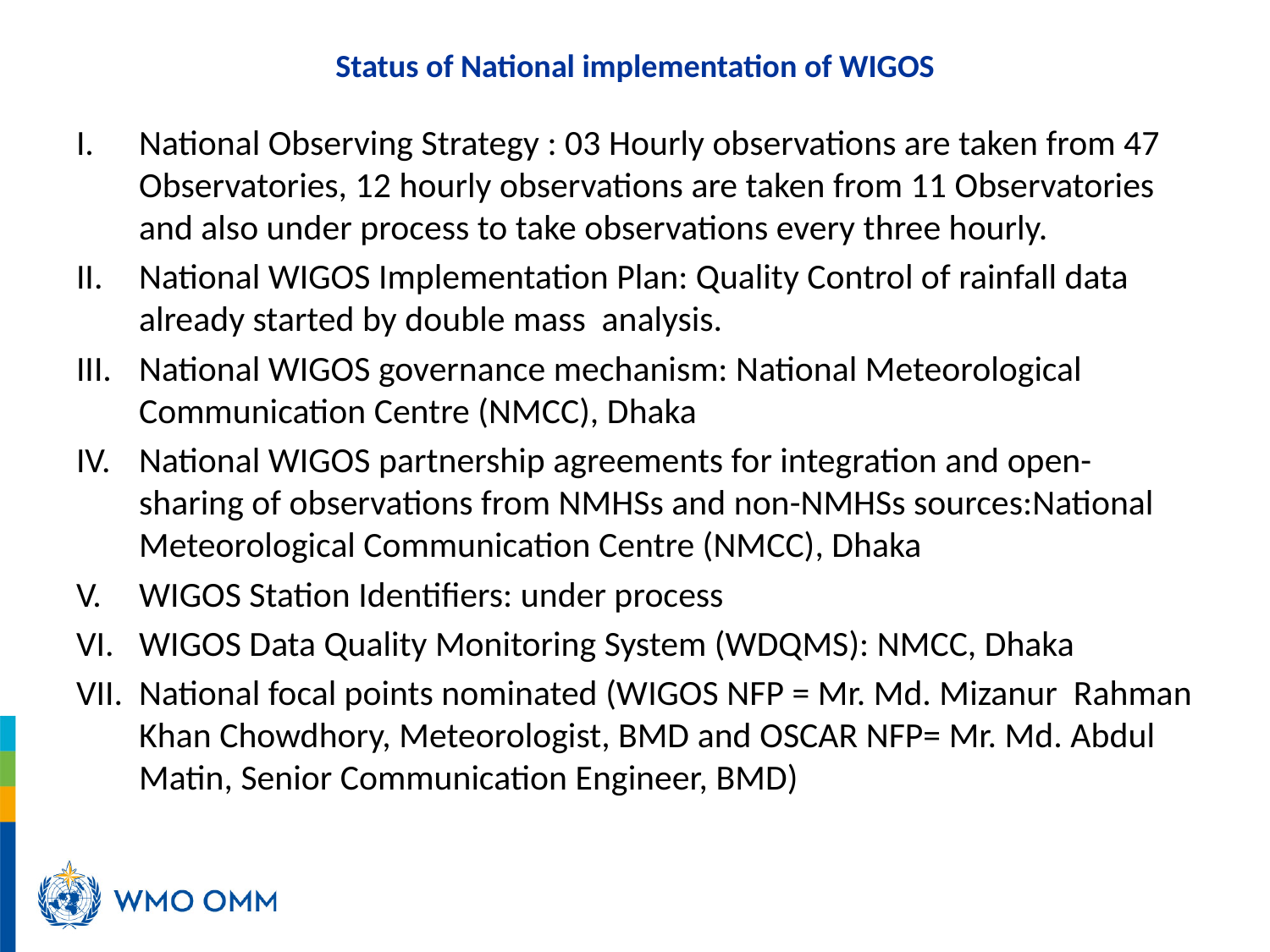

# Status of National implementation of WIGOS
National Observing Strategy : 03 Hourly observations are taken from 47 Observatories, 12 hourly observations are taken from 11 Observatories and also under process to take observations every three hourly.
National WIGOS Implementation Plan: Quality Control of rainfall data already started by double mass  analysis.
National WIGOS governance mechanism: National Meteorological Communication Centre (NMCC), Dhaka
National WIGOS partnership agreements for integration and open-sharing of observations from NMHSs and non-NMHSs sources:National Meteorological Communication Centre (NMCC), Dhaka
WIGOS Station Identifiers: under process
WIGOS Data Quality Monitoring System (WDQMS): NMCC, Dhaka
National focal points nominated (WIGOS NFP = Mr. Md. Mizanur  Rahman Khan Chowdhory, Meteorologist, BMD and OSCAR NFP= Mr. Md. Abdul Matin, Senior Communication Engineer, BMD)